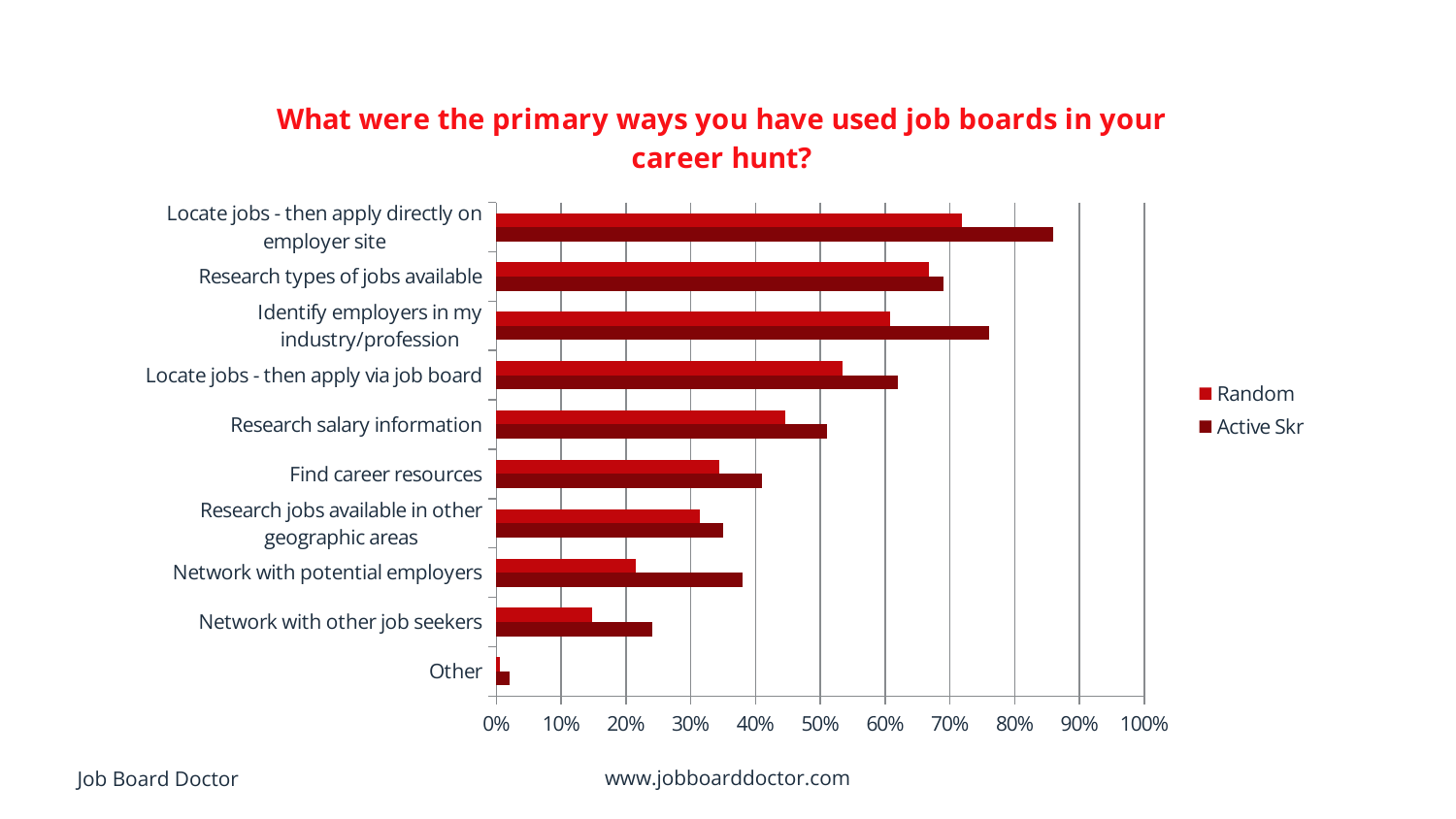

### Chart: What were the primary ways you have used job boards in your career hunt?

| Category | Active Skr | Random |
|---|---|---|
| Other | 0.02 | 0.005 |
| Network with other job seekers | 0.24 | 0.148 |
| Network with potential employers | 0.38 | 0.215 |
| Research jobs available in other geographic areas | 0.35 | 0.314 |
| Find career resources | 0.41 | 0.344 |
| Research salary information | 0.51 | 0.446 |
| Locate jobs - then apply via job board | 0.62 | 0.534 |
| Identify employers in my industry/profession | 0.76 | 0.608 |
| Research types of jobs available | 0.69 | 0.667 |
| Locate jobs - then apply directly on employer site | 0.86 | 0.718 |